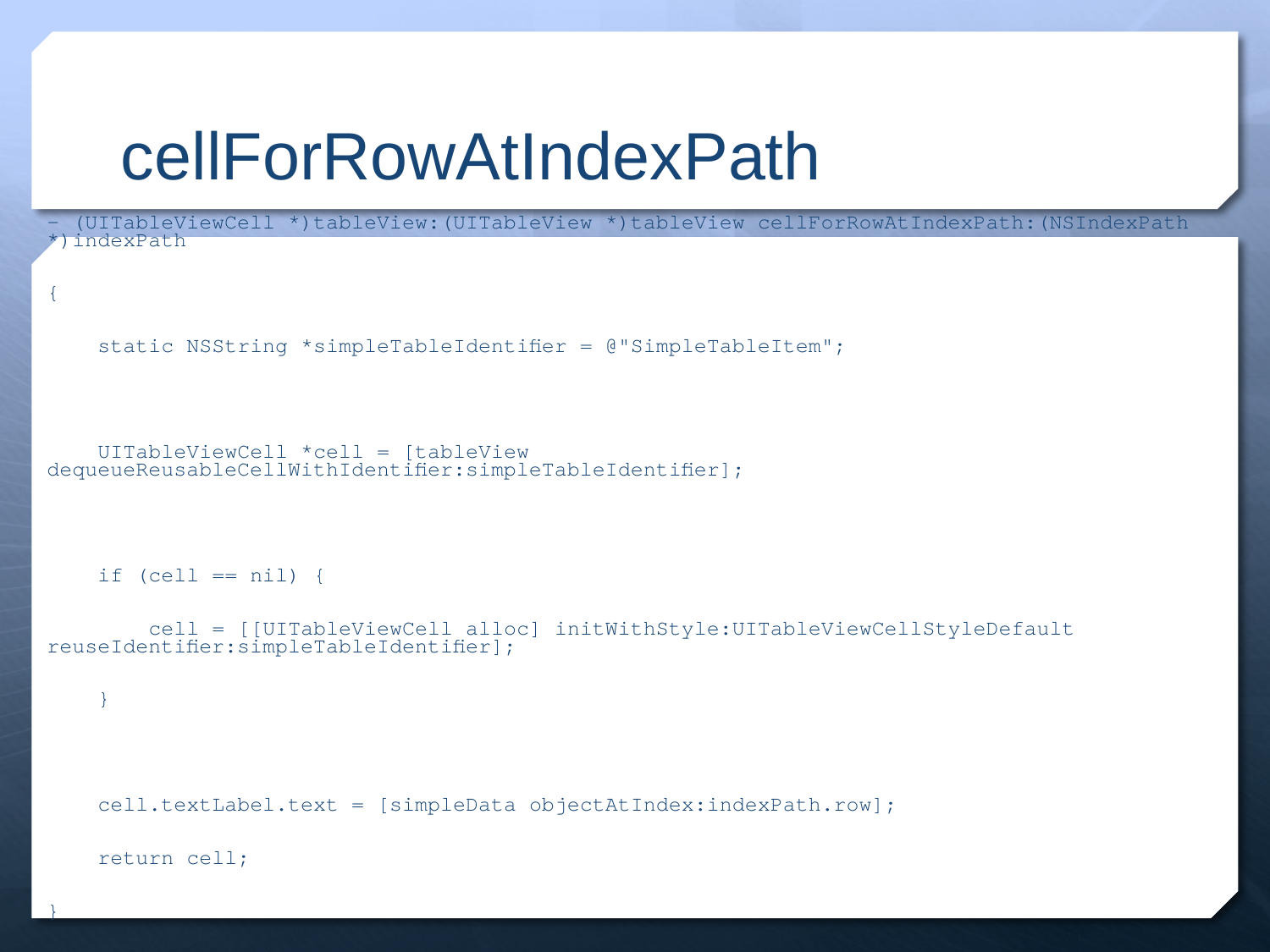

# cellForRowAtIndexPath
- (UITableViewCell *)tableView:(UITableView *)tableView cellForRowAtIndexPath:(NSIndexPath *)indexPath
{
    static NSString *simpleTableIdentifier = @"SimpleTableItem";

    UITableViewCell *cell = [tableView dequeueReusableCellWithIdentifier:simpleTableIdentifier];

    if (cell == nil) {
        cell = [[UITableViewCell alloc] initWithStyle:UITableViewCellStyleDefault reuseIdentifier:simpleTableIdentifier];
    }

    cell.textLabel.text = [simpleData objectAtIndex:indexPath.row];
    return cell;
}